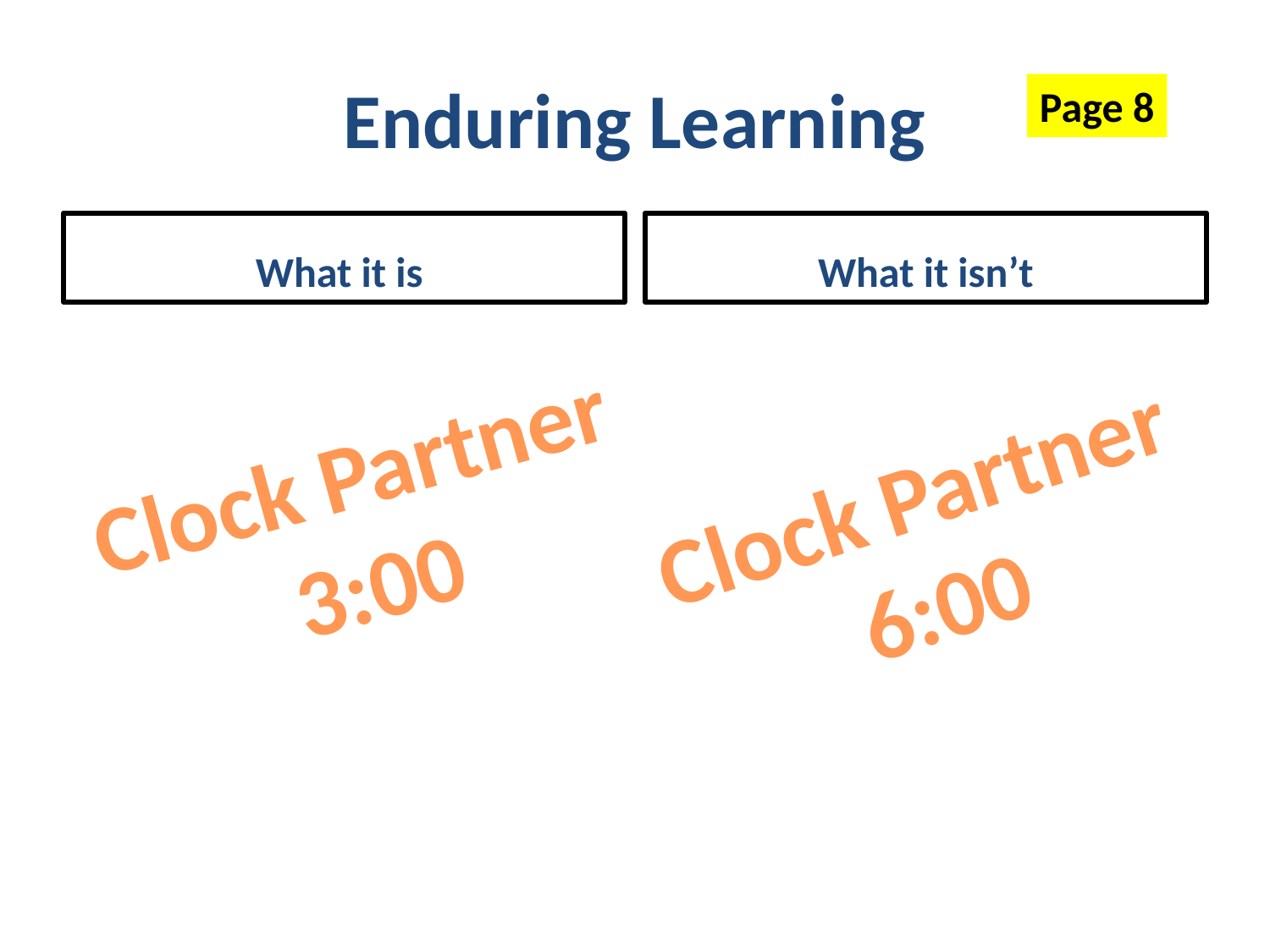

# Enduring Learning
Page 8
What it is
What it isn’t

Clock Partner
3:00
Clock Partner
6:00